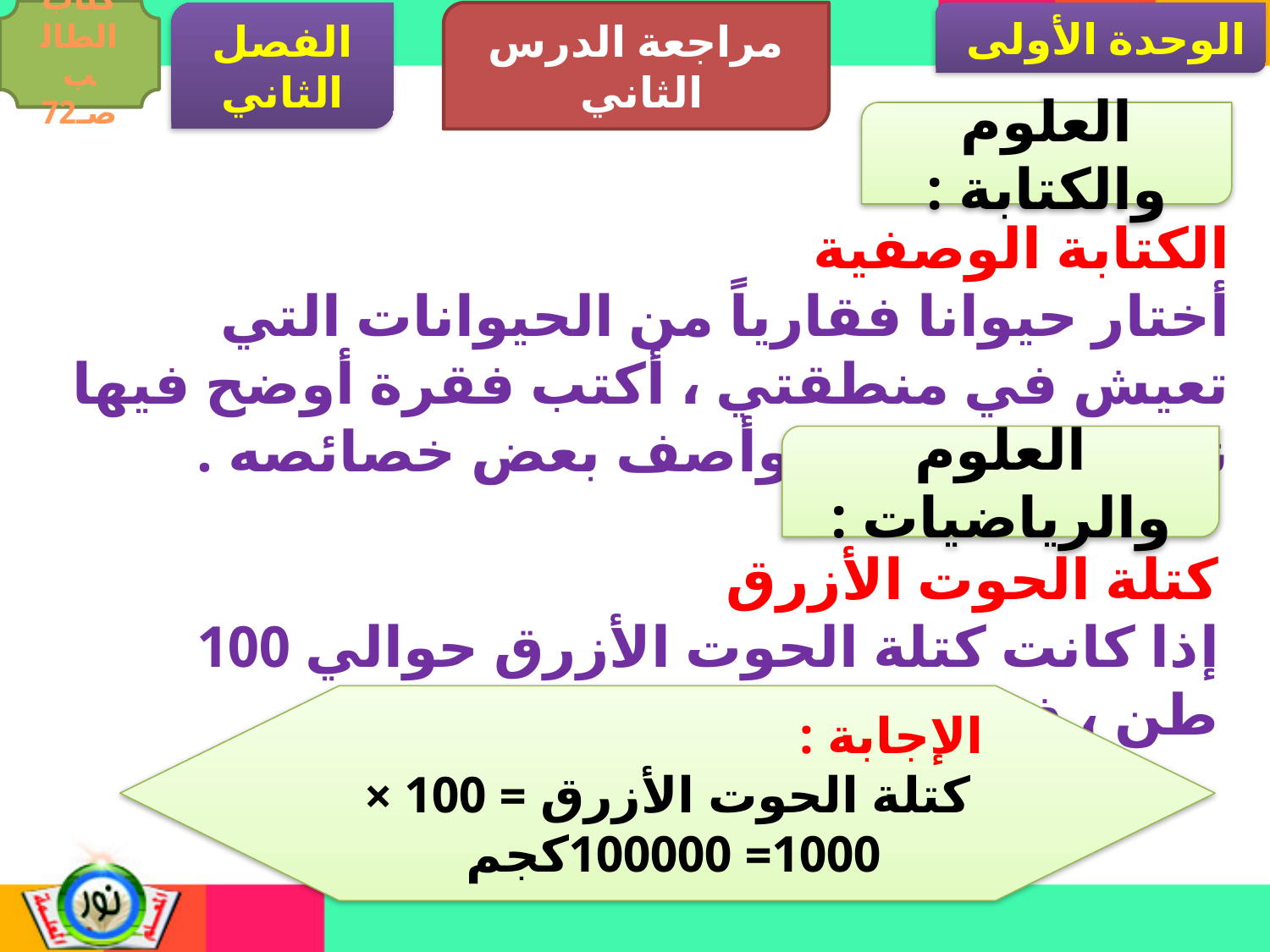

كتاب الطالب صـ72
الفصل الثاني
مراجعة الدرس الثاني
الوحدة الأولى
العلوم والكتابة :
الكتابة الوصفية
أختار حيوانا فقارياً من الحيوانات التي تعيش في منطقتي ، أكتب فقرة أوضح فيها نوع هذا الحيوان وأصف بعض خصائصه .
العلوم والرياضيات :
كتلة الحوت الأزرق
إذا كانت كتلة الحوت الأزرق حوالي 100 طن ، فما كتلته بالكيلو جرامات ؟
الإجابة :
كتلة الحوت الأزرق = 100 × 1000= 100000كجم